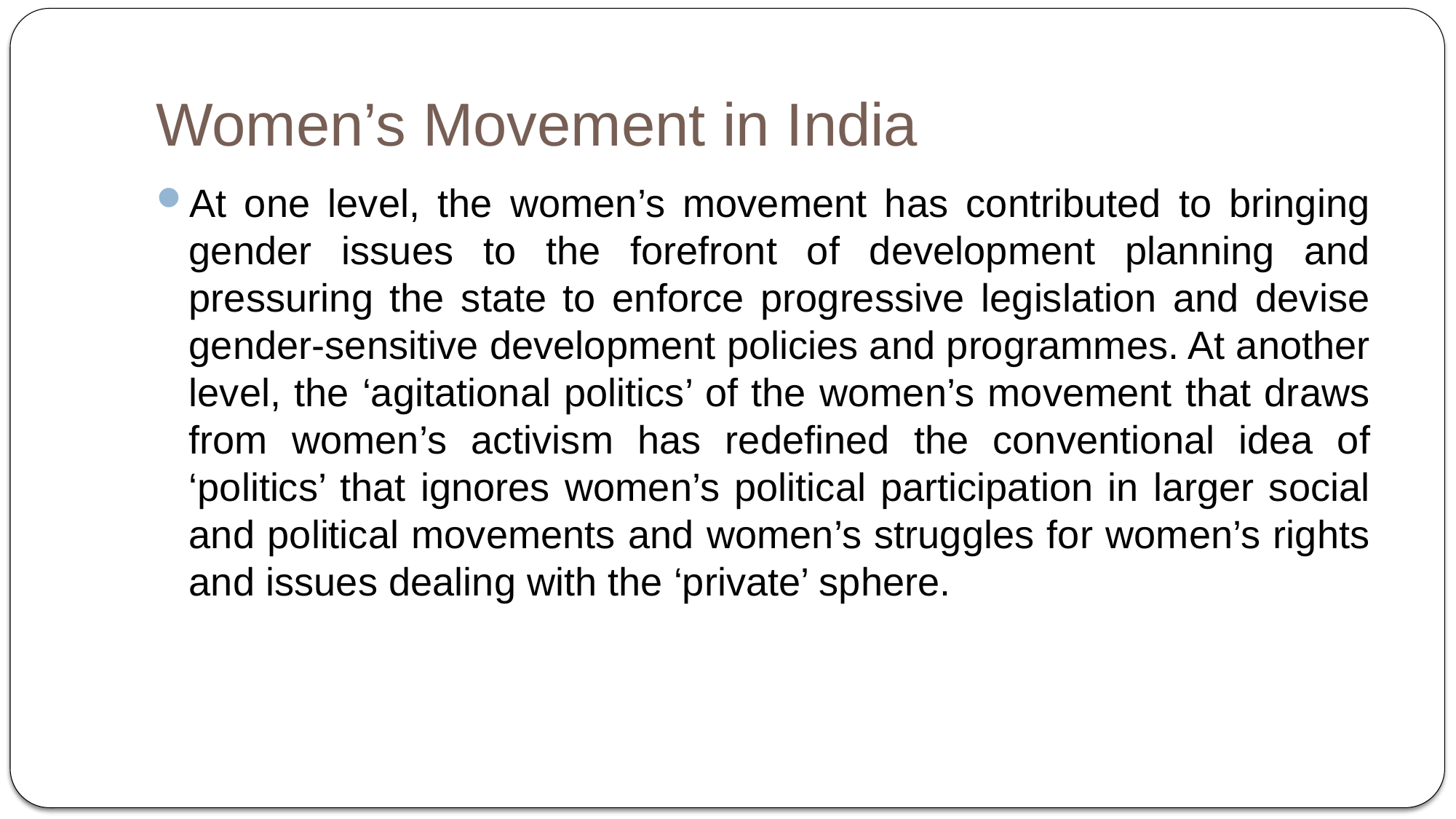

# Women’s Movement in India
At one level, the women’s movement has contributed to bringing gender issues to the forefront of development planning and pressuring the state to enforce progressive legislation and devise gender-sensitive development policies and programmes. At another level, the ‘agitational politics’ of the women’s movement that draws from women’s activism has redefined the conventional idea of ‘politics’ that ignores women’s political participation in larger social and political movements and women’s struggles for women’s rights and issues dealing with the ‘private’ sphere.